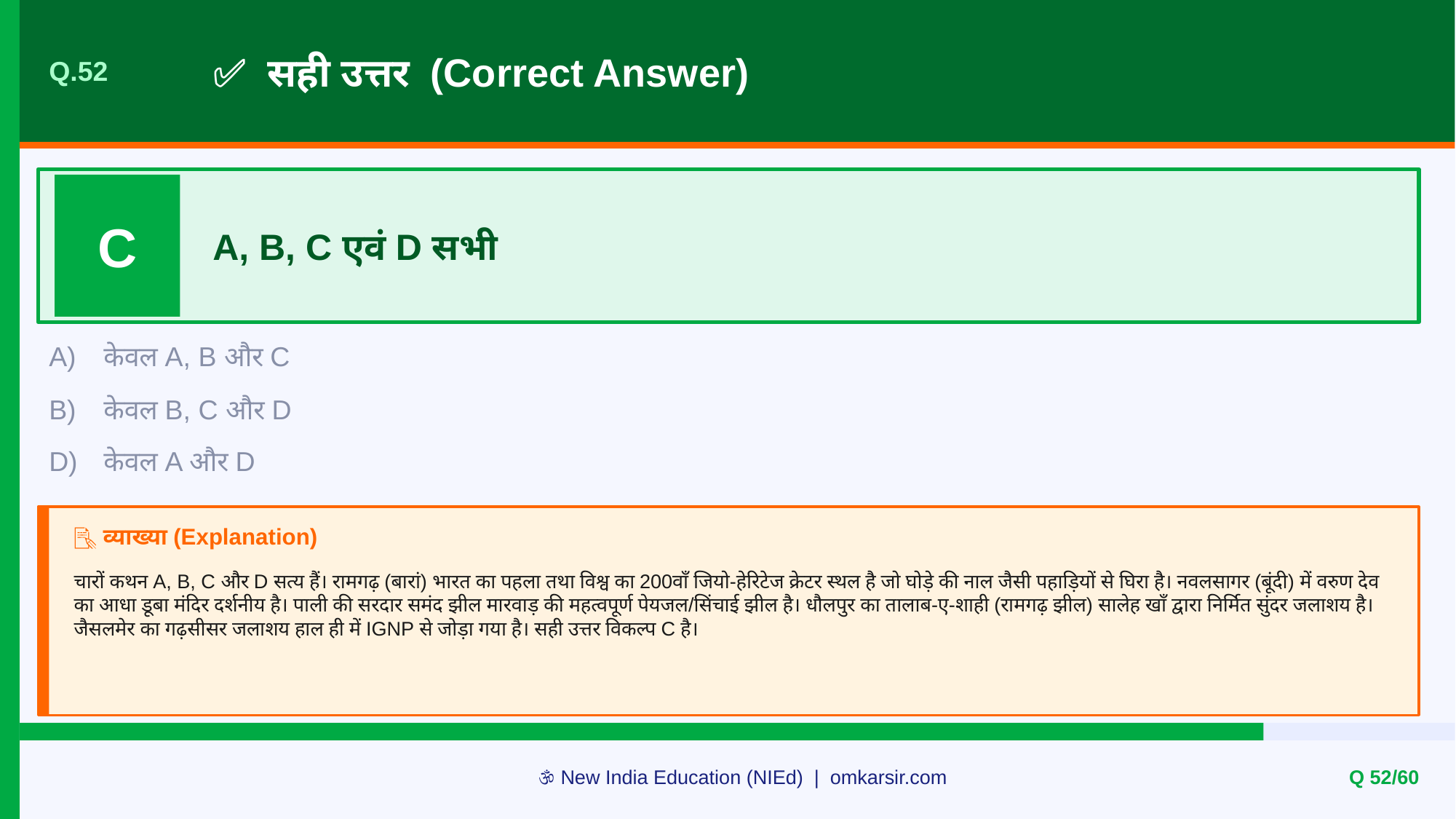

✅  सही उत्तर  (Correct Answer)
Q.52

C
A, B, C एवं D सभी
A)
केवल A, B और C
B)
केवल B, C और D
D)
केवल A और D

📝 व्याख्या (Explanation)
चारों कथन A, B, C और D सत्य हैं। रामगढ़ (बारां) भारत का पहला तथा विश्व का 200वाँ जियो-हेरिटेज क्रेटर स्थल है जो घोड़े की नाल जैसी पहाड़ियों से घिरा है। नवलसागर (बूंदी) में वरुण देव का आधा डूबा मंदिर दर्शनीय है। पाली की सरदार समंद झील मारवाड़ की महत्वपूर्ण पेयजल/सिंचाई झील है। धौलपुर का तालाब-ए-शाही (रामगढ़ झील) सालेह खाँ द्वारा निर्मित सुंदर जलाशय है। जैसलमेर का गढ़सीसर जलाशय हाल ही में IGNP से जोड़ा गया है। सही उत्तर विकल्प C है।

🕉️ New India Education (NIEd)  |  omkarsir.com
Q 52/60